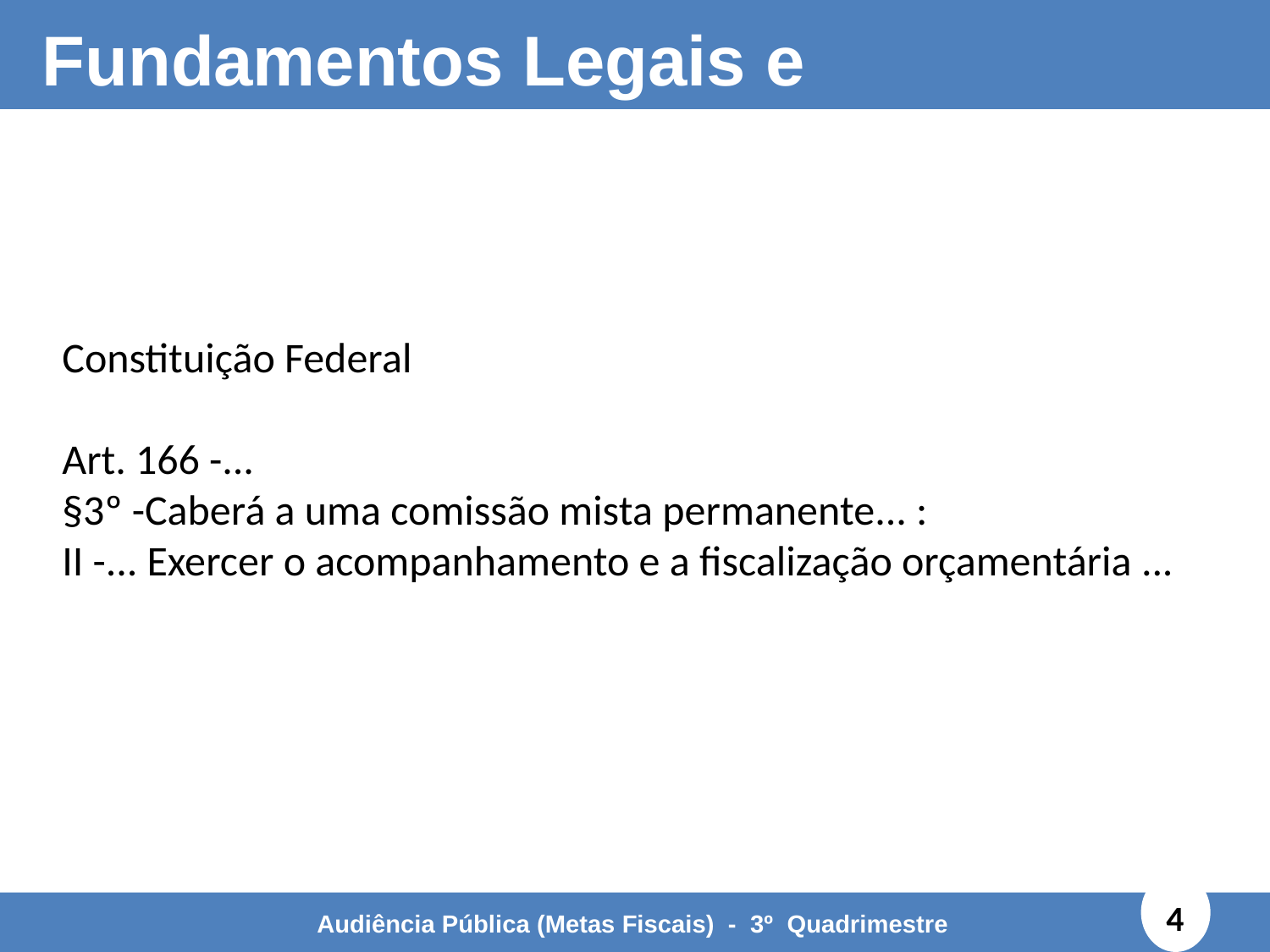

Fundamentos Legais e Conceitos
Constituição Federal

Art. 166 -...
§3º -Caberá a uma comissão mista permanente... :
II -... Exercer o acompanhamento e a fiscalização orçamentária ...

4

Audiência Pública (Metas Fiscais)  -  3º  Quadrimestre